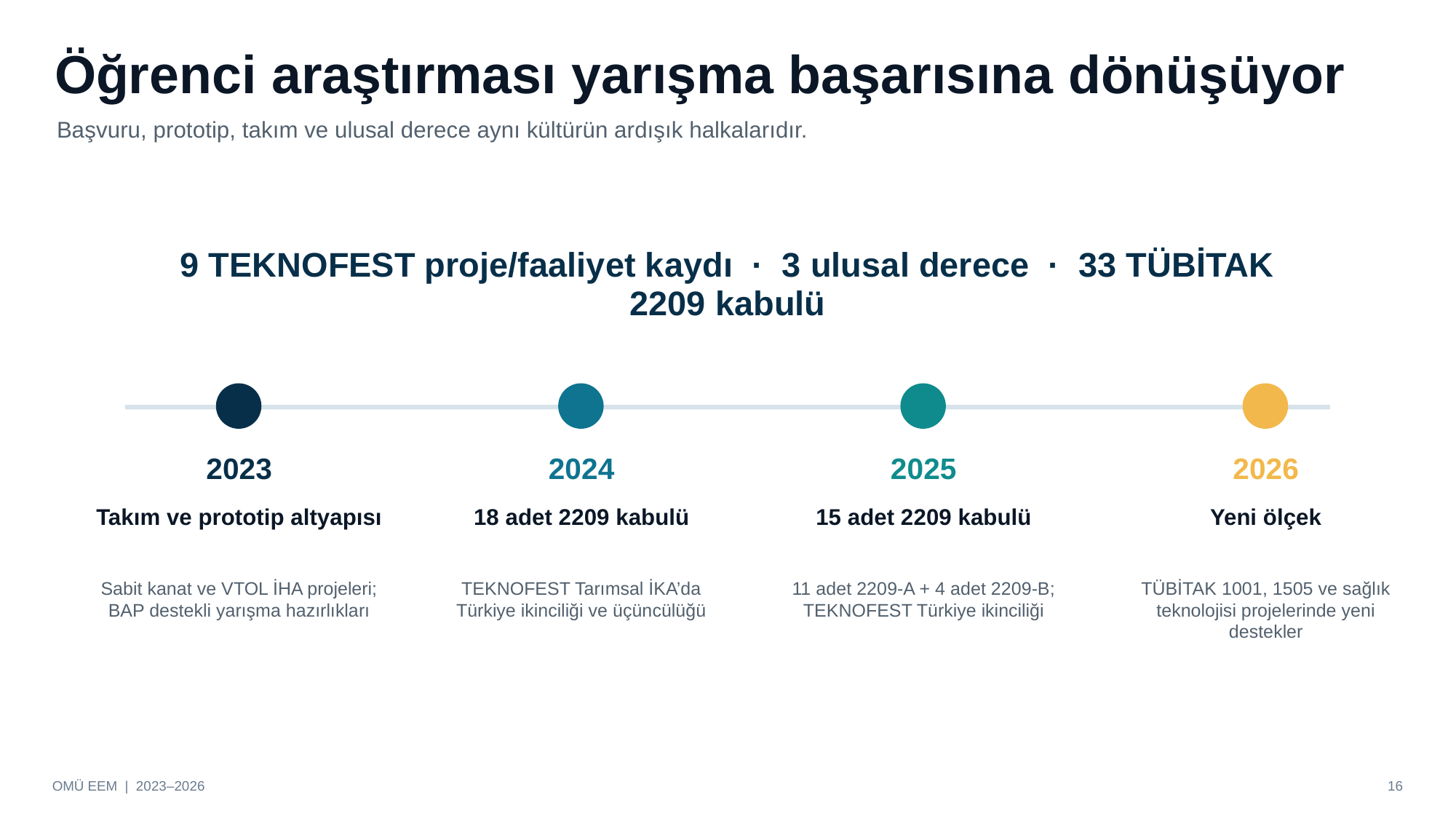

Öğrenci araştırması yarışma başarısına dönüşüyor
Başvuru, prototip, takım ve ulusal derece aynı kültürün ardışık halkalarıdır.
9 TEKNOFEST proje/faaliyet kaydı  ·  3 ulusal derece  ·  33 TÜBİTAK 2209 kabulü

2023
2024
2025
2026
Takım ve prototip altyapısı
18 adet 2209 kabulü
15 adet 2209 kabulü
Yeni ölçek
Sabit kanat ve VTOL İHA projeleri; BAP destekli yarışma hazırlıkları
TEKNOFEST Tarımsal İKA’da Türkiye ikinciliği ve üçüncülüğü
11 adet 2209-A + 4 adet 2209-B; TEKNOFEST Türkiye ikinciliği
TÜBİTAK 1001, 1505 ve sağlık teknolojisi projelerinde yeni destekler
OMÜ EEM  |  2023–2026
16